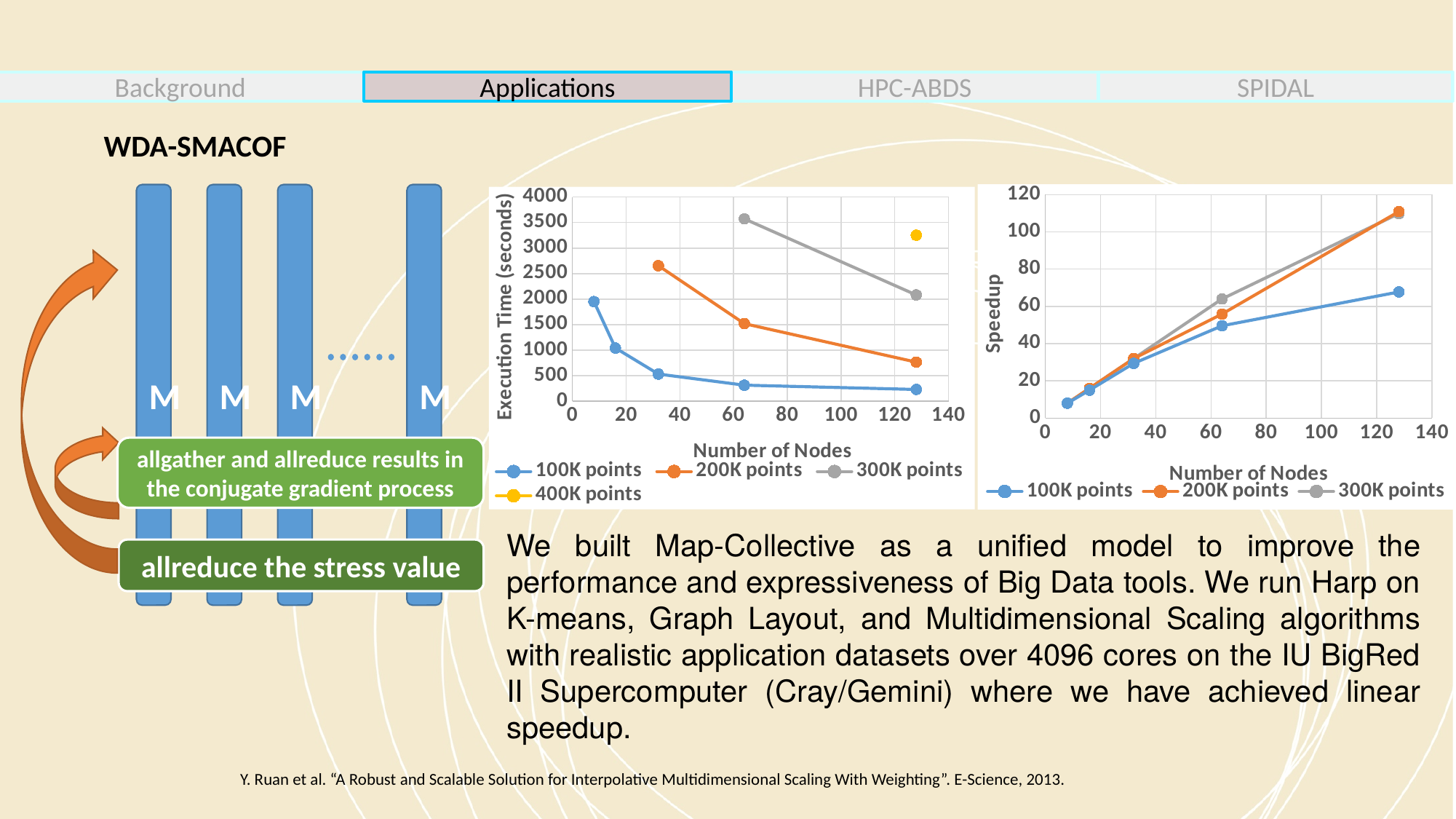

# WDA-SMACOF

### Chart

| Category | 100K points | 200K points | 300K points |
|---|---|---|---|
M
M
M
M

allgather and allreduce results in the conjugate gradient process

allreduce the stress value

### Chart

| Category | 100K points | 200K points | 300K points | 400K points |
|---|---|---|---|---|
We built Map-Collective as a unified model to improve the performance and expressiveness of Big Data tools. We run Harp on K-means, Graph Layout, and Multidimensional Scaling algorithms with realistic application datasets over 4096 cores on the IU BigRed II Supercomputer (Cray/Gemini) where we have achieved linear speedup.

Y. Ruan et al. “A Robust and Scalable Solution for Interpolative Multidimensional Scaling With Weighting”. E-Science, 2013.